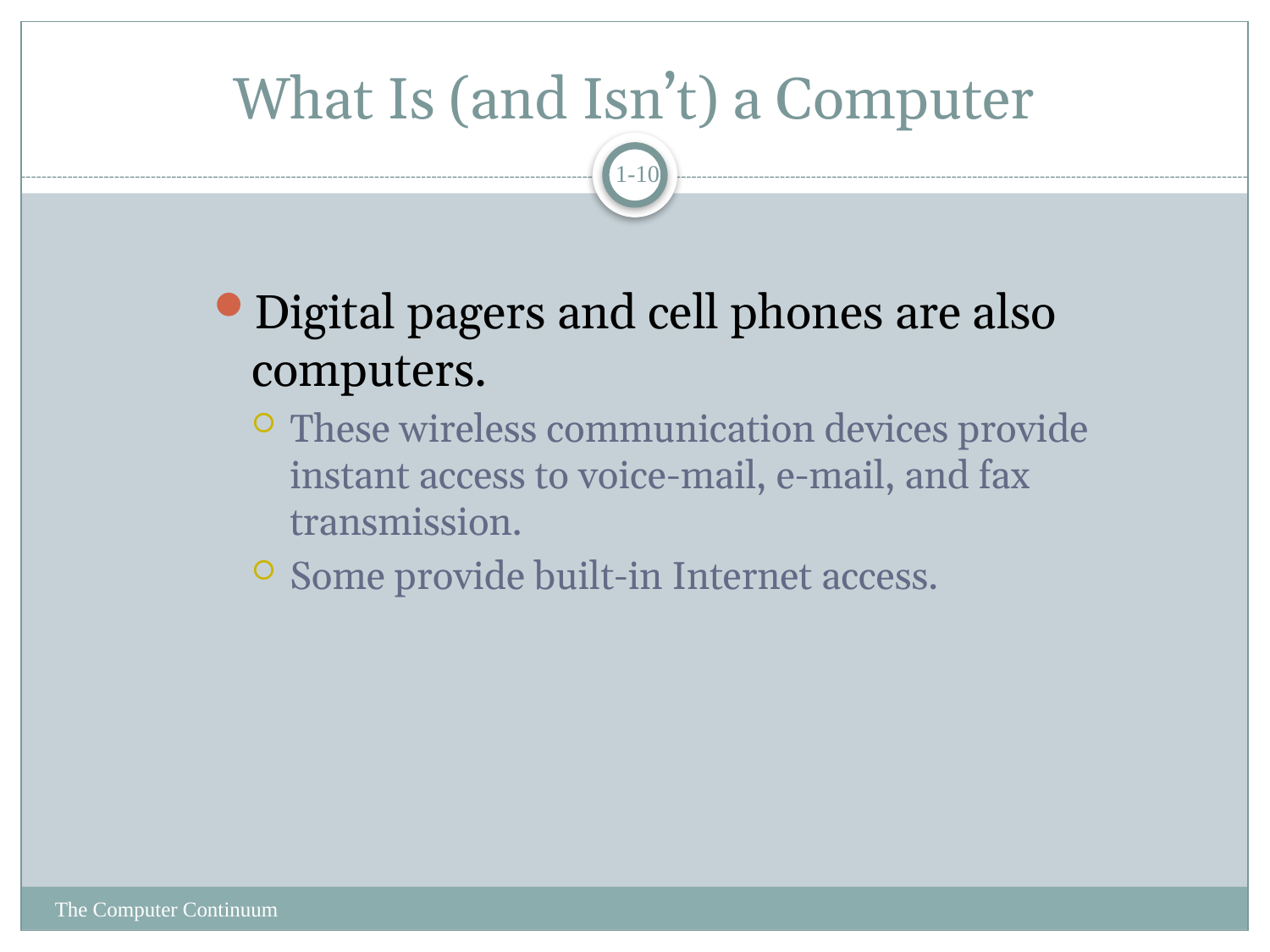

# What Is (and Isn’t) a Computer
1-10
Digital pagers and cell phones are also computers.
These wireless communication devices provide instant access to voice-mail, e-mail, and fax transmission.
Some provide built-in Internet access.
The Computer Continuum